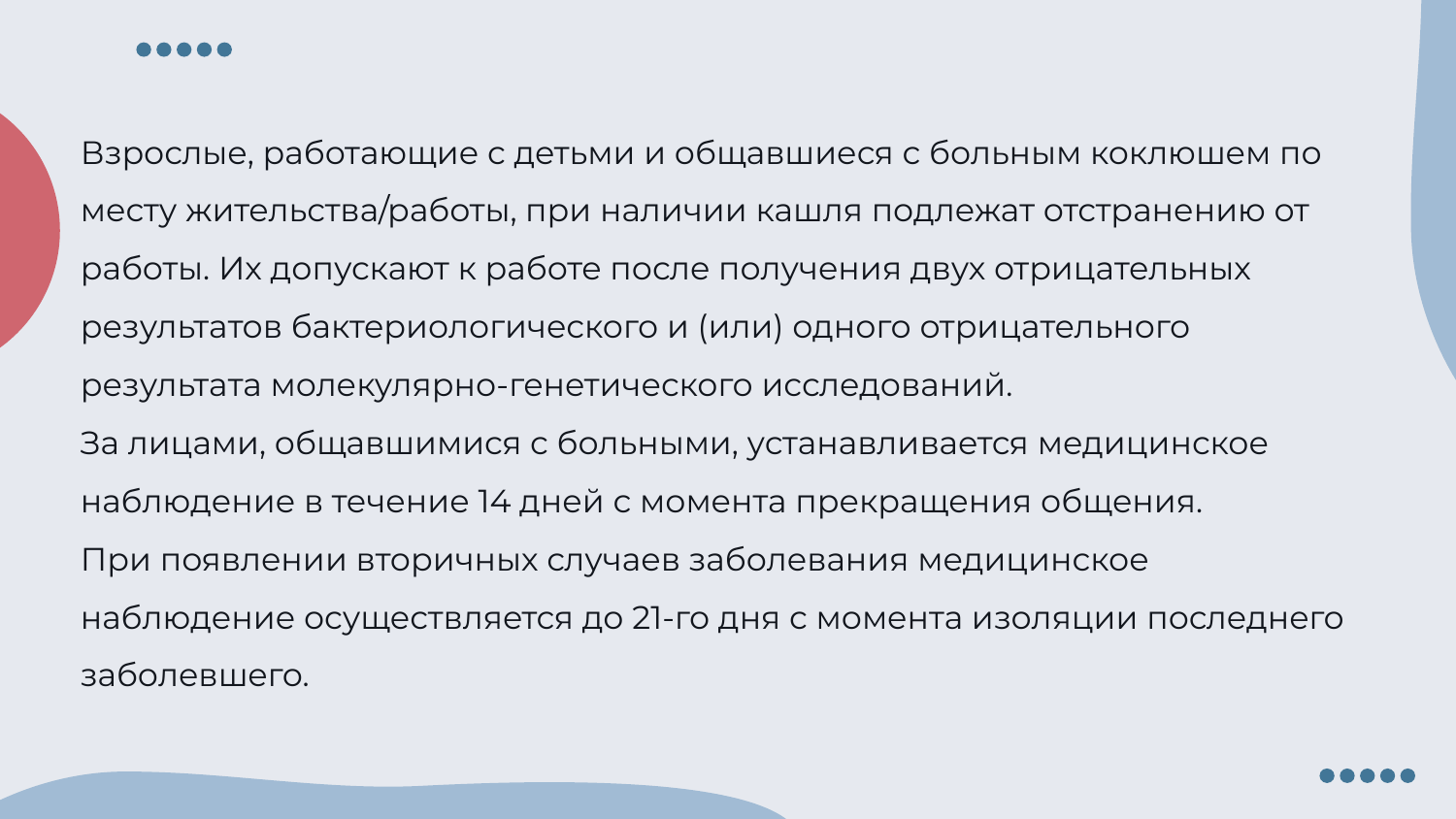

Взрослые, работающие с детьми и общавшиеся с больным коклюшем по месту жительства/работы, при наличии кашля подлежат отстранению от работы. Их допускают к работе после получения двух отрицательных результатов бактериологического и (или) одного отрицательного результата молекулярно-генетического исследований.
За лицами, общавшимися с больными, устанавливается медицинское наблюдение в течение 14 дней с момента прекращения общения.
При появлении вторичных случаев заболевания медицинское наблюдение осуществляется до 21-го дня с момента изоляции последнего заболевшего.